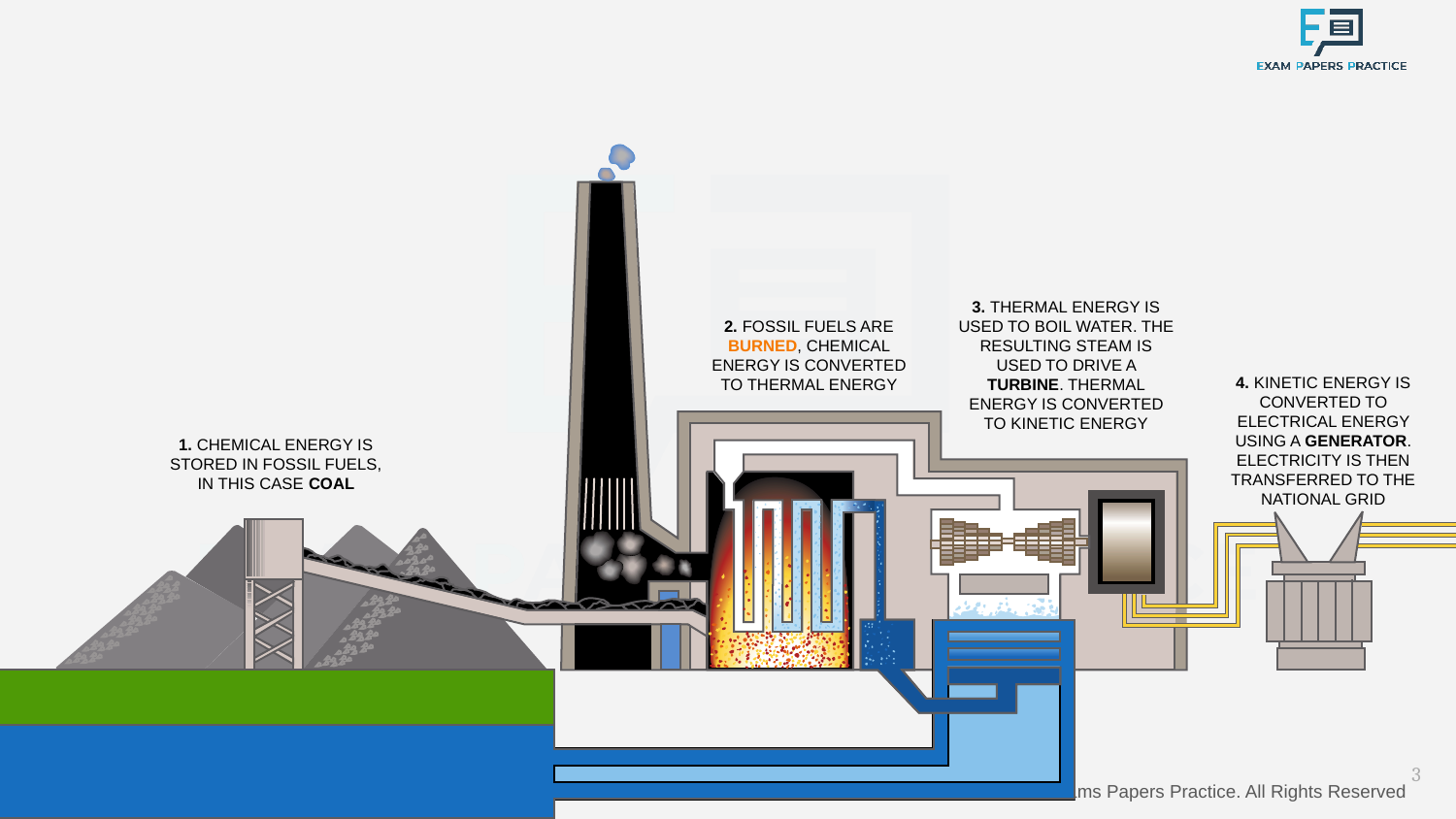

3. THERMAL ENERGY IS USED TO BOIL WATER. THE RESULTING STEAM IS USED TO DRIVE A TURBINE. THERMAL ENERGY IS CONVERTED TO KINETIC ENERGY
2. FOSSIL FUELS ARE BURNED, CHEMICAL ENERGY IS CONVERTED TO THERMAL ENERGY
4. KINETIC ENERGY IS CONVERTED TO ELECTRICAL ENERGY USING A GENERATOR. ELECTRICITY IS THEN TRANSFERRED TO THE NATIONAL GRID
1. CHEMICAL ENERGY IS STORED IN FOSSIL FUELS, IN THIS CASE COAL
3